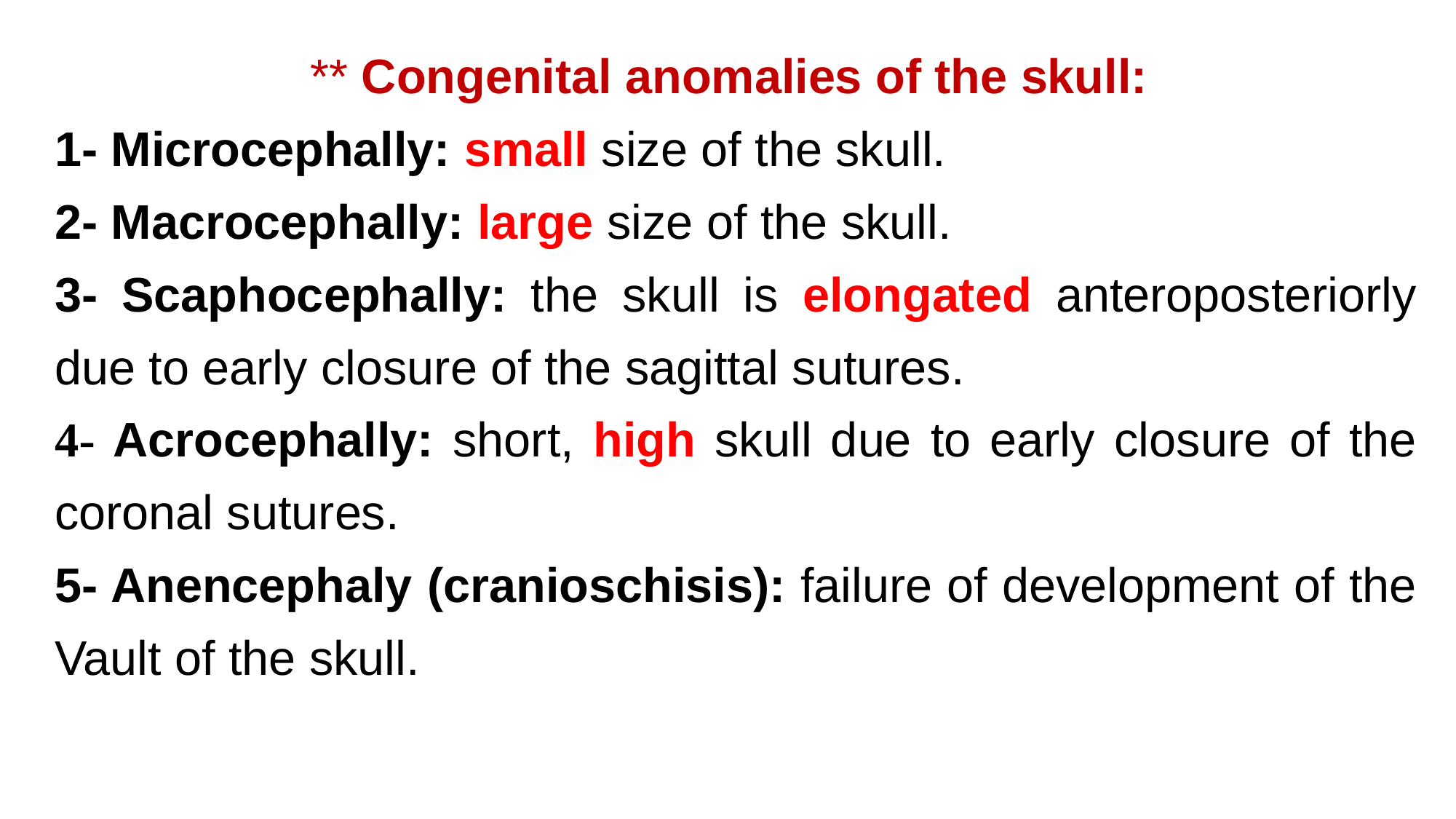

** Congenital anomalies of the skull:
1- Microcephally: small size of the skull.
2- Macrocephally: large size of the skull.
3- Scaphocephally: the skull is elongated anteroposteriorly due to early closure of the sagittal sutures.
4- Acrocephally: short, high skull due to early closure of the coronal sutures.
5- Anencephaly (cranioschisis): failure of development of the Vault of the skull.